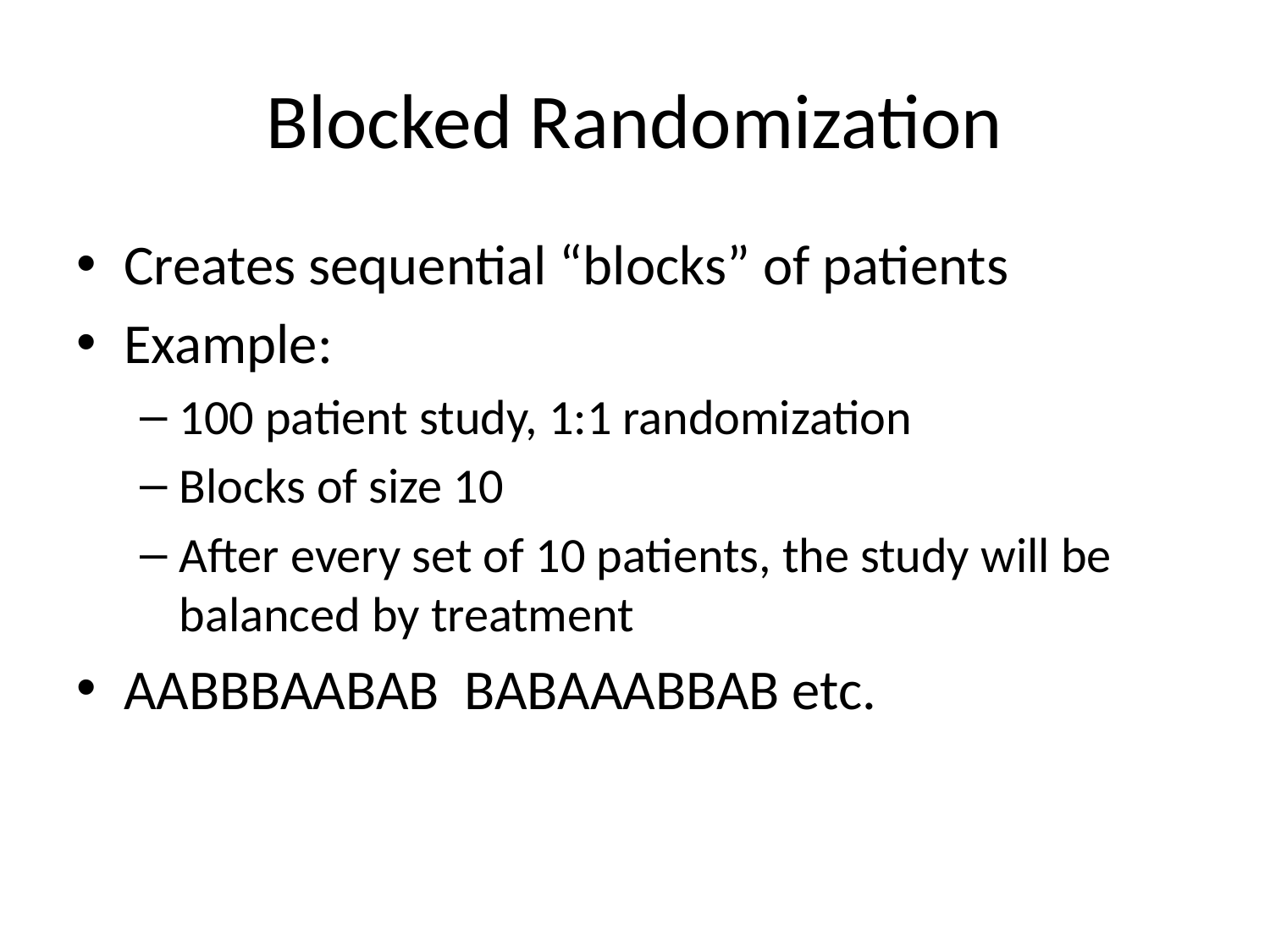

# Blocked Randomization
Creates sequential “blocks” of patients
Example:
100 patient study, 1:1 randomization
Blocks of size 10
After every set of 10 patients, the study will be balanced by treatment
AABBBAABAB  BABAAABBAB etc.